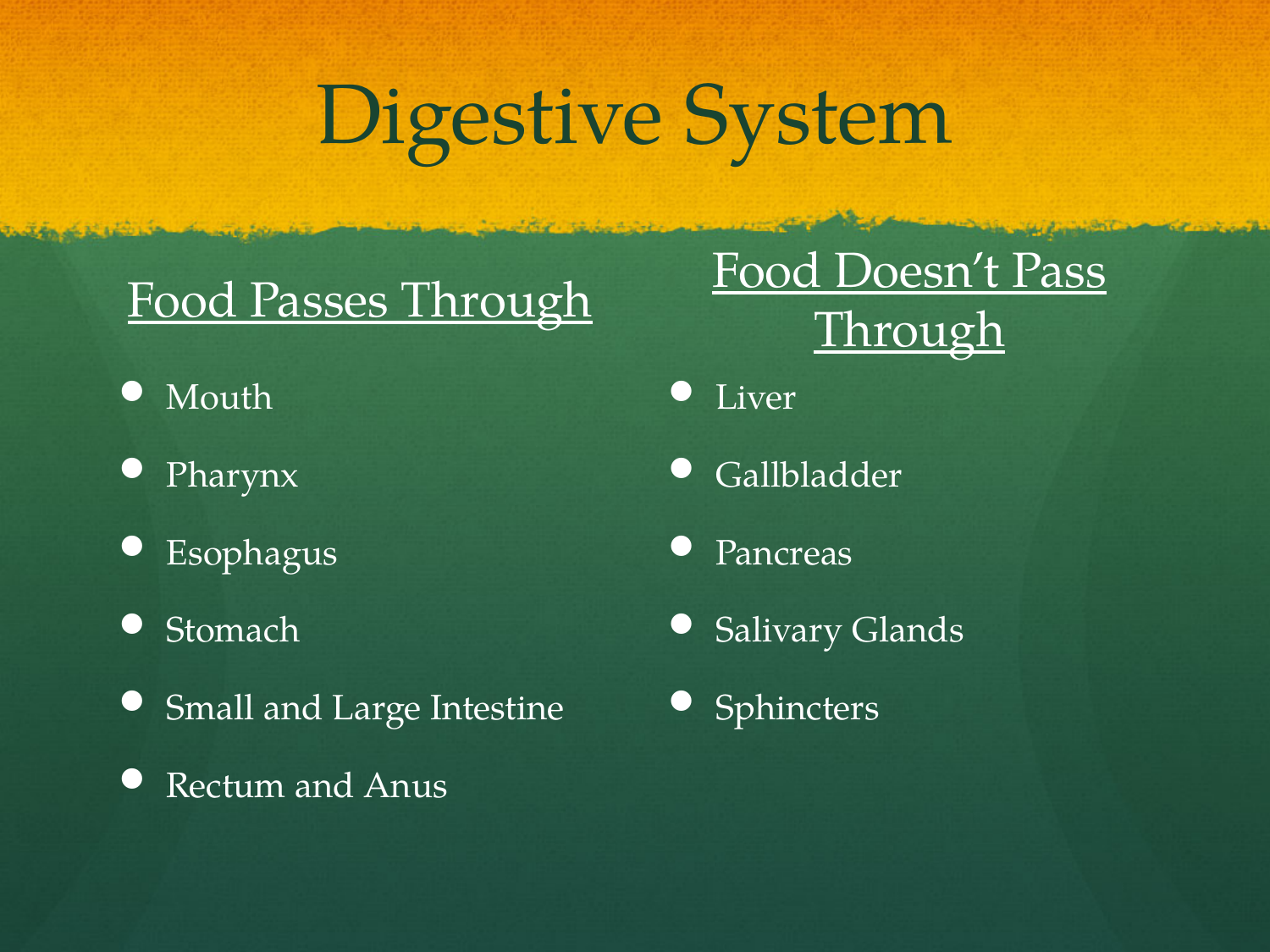

# Digestive System
Food Passes Through
Food Doesn’t Pass Through
Mouth
Pharynx
Esophagus
Stomach
Small and Large Intestine
Rectum and Anus
Liver
Gallbladder
Pancreas
Salivary Glands
Sphincters